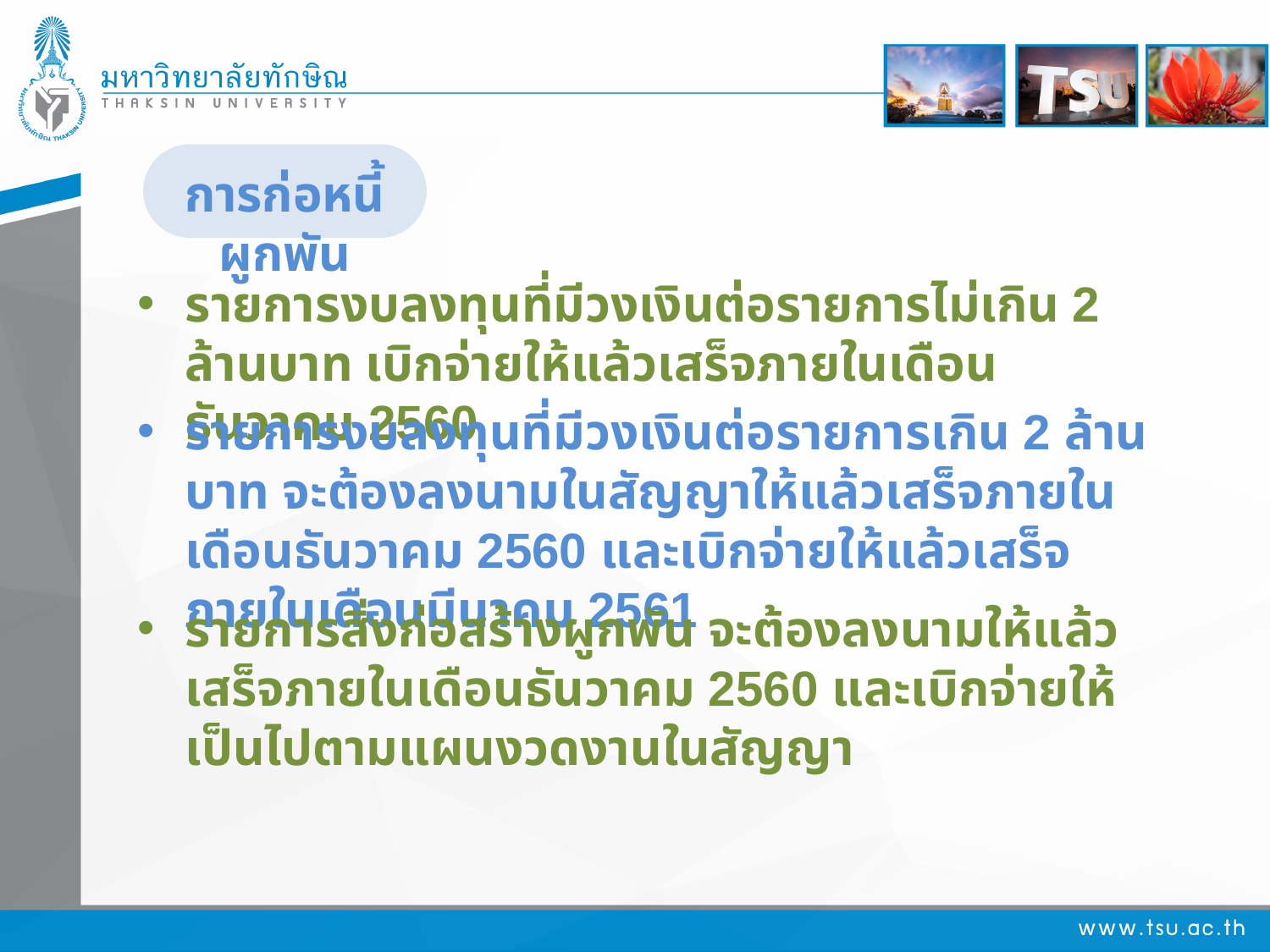

การก่อหนี้ผูกพัน
รายการงบลงทุนที่มีวงเงินต่อรายการไม่เกิน 2 ล้านบาท เบิกจ่ายให้แล้วเสร็จภายในเดือนธันวาคม 2560
รายการงบลงทุนที่มีวงเงินต่อรายการเกิน 2 ล้านบาท จะต้องลงนามในสัญญาให้แล้วเสร็จภายในเดือนธันวาคม 2560 และเบิกจ่ายให้แล้วเสร็จภายในเดือนมีนาคม 2561
รายการสิ่งก่อสร้างผูกพัน จะต้องลงนามให้แล้วเสร็จภายในเดือนธันวาคม 2560 และเบิกจ่ายให้เป็นไปตามแผนงวดงานในสัญญา